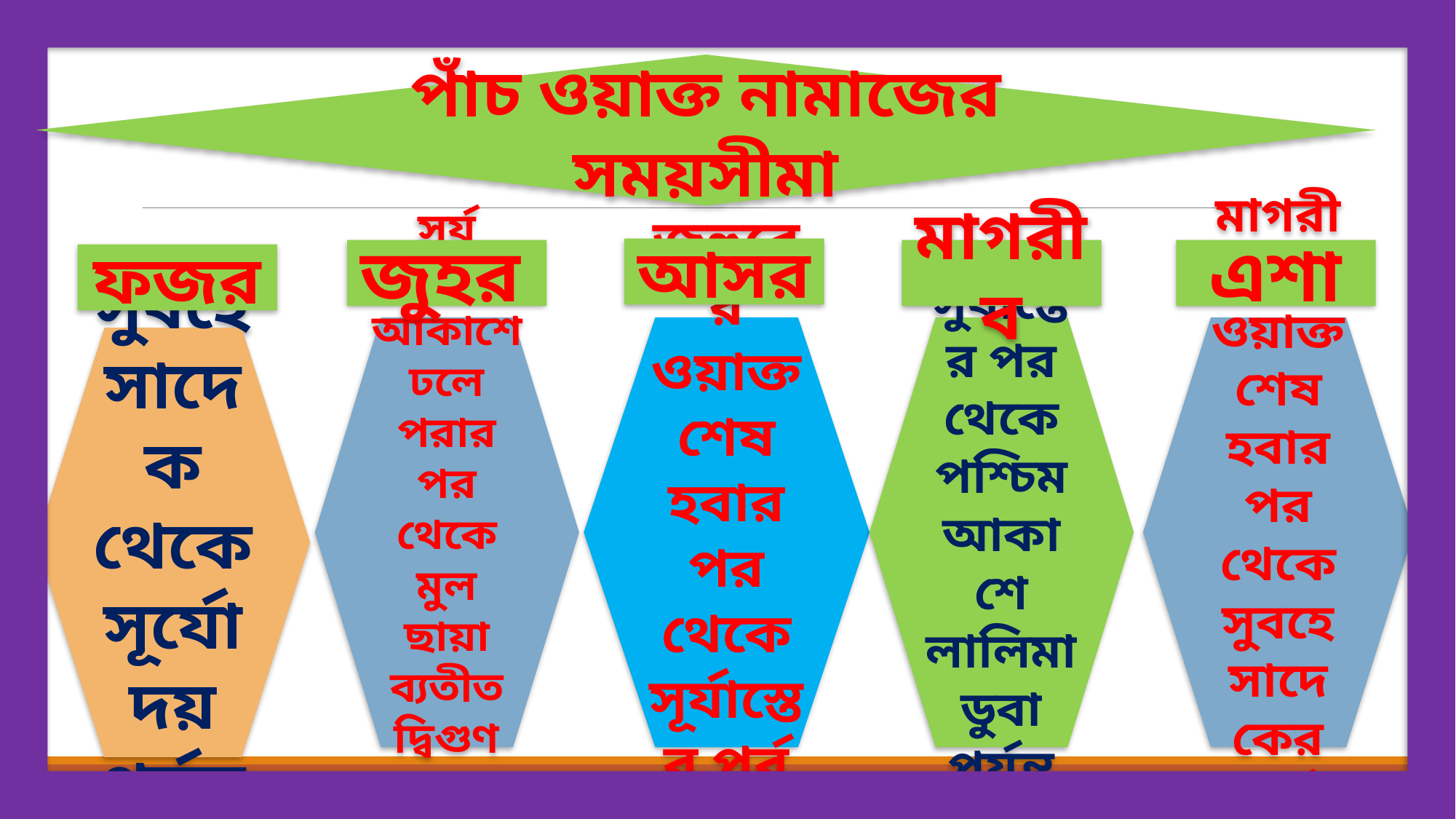

পাঁচ ওয়াক্ত নামাজের সময়সীমা
আসর
জুহর
এশা
মাগরীব
ফজর
সূর্য পশ্চিম আকাশে ঢলে পরার পর থেকে মুল ছায়া ব্যতীত দ্বিগুণ হওয়া পর্যন্ত
জুহুরের ওয়াক্ত শেষ হবার পর থেকে সূর্যাস্তের পুর্ব পর্যন্ত
সুর্যাস্তের পর থেকে পশ্চিম আকাশে লালিমা ডুবা পর্যন্ত
মাগরীবের ওয়াক্ত শেষ হবার পর থেকে সুবহে সাদেকের পুর্ব পর্যন্ত
সুবহে সাদেক থেকে সূর্যোদয় পর্যন্ত